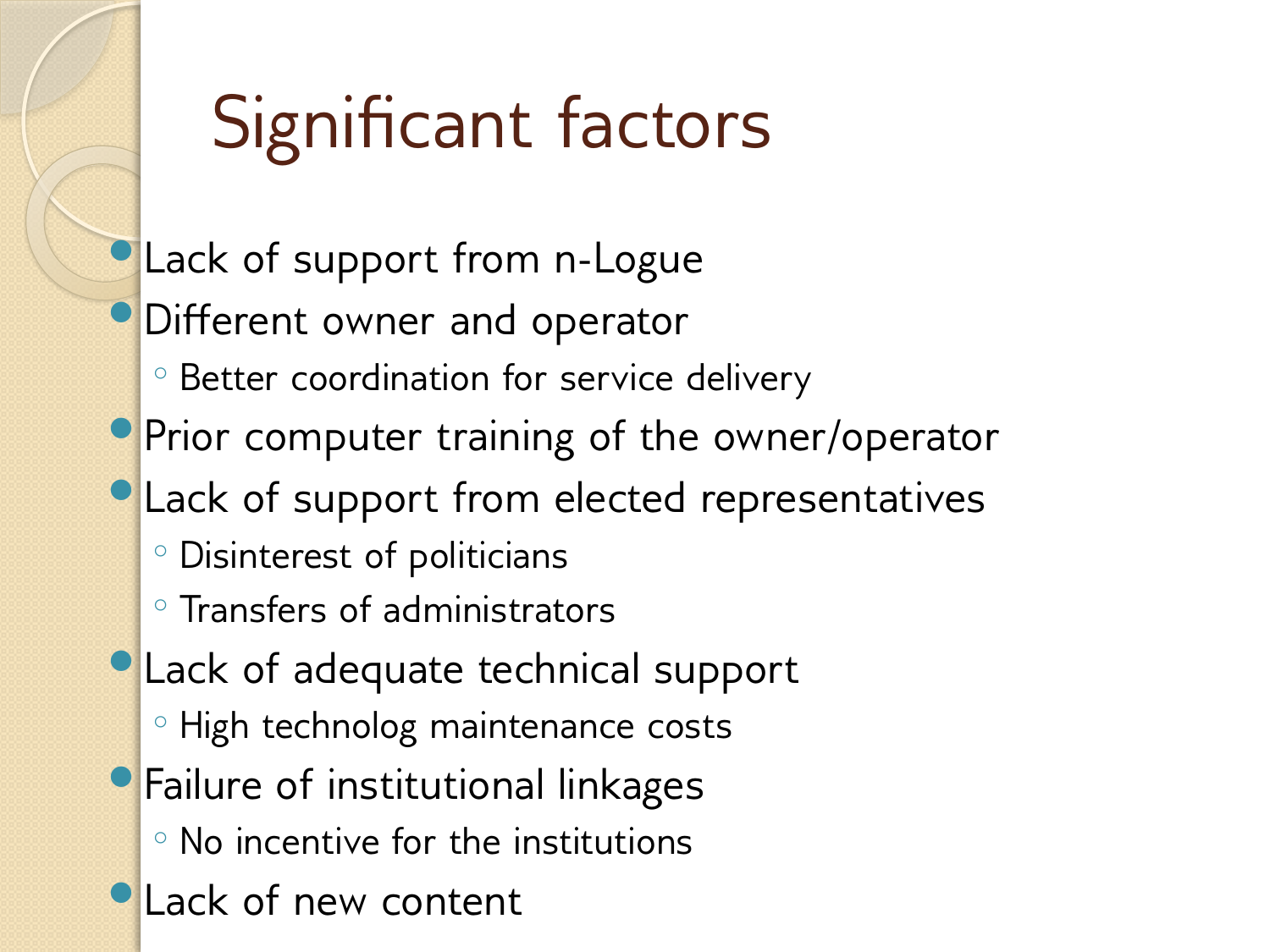

# Significant factors
Lack of support from n-Logue
Different owner and operator
Better coordination for service delivery
Prior computer training of the owner/operator
Lack of support from elected representatives
Disinterest of politicians
Transfers of administrators
Lack of adequate technical support
High technolog maintenance costs
Failure of institutional linkages
No incentive for the institutions
Lack of new content